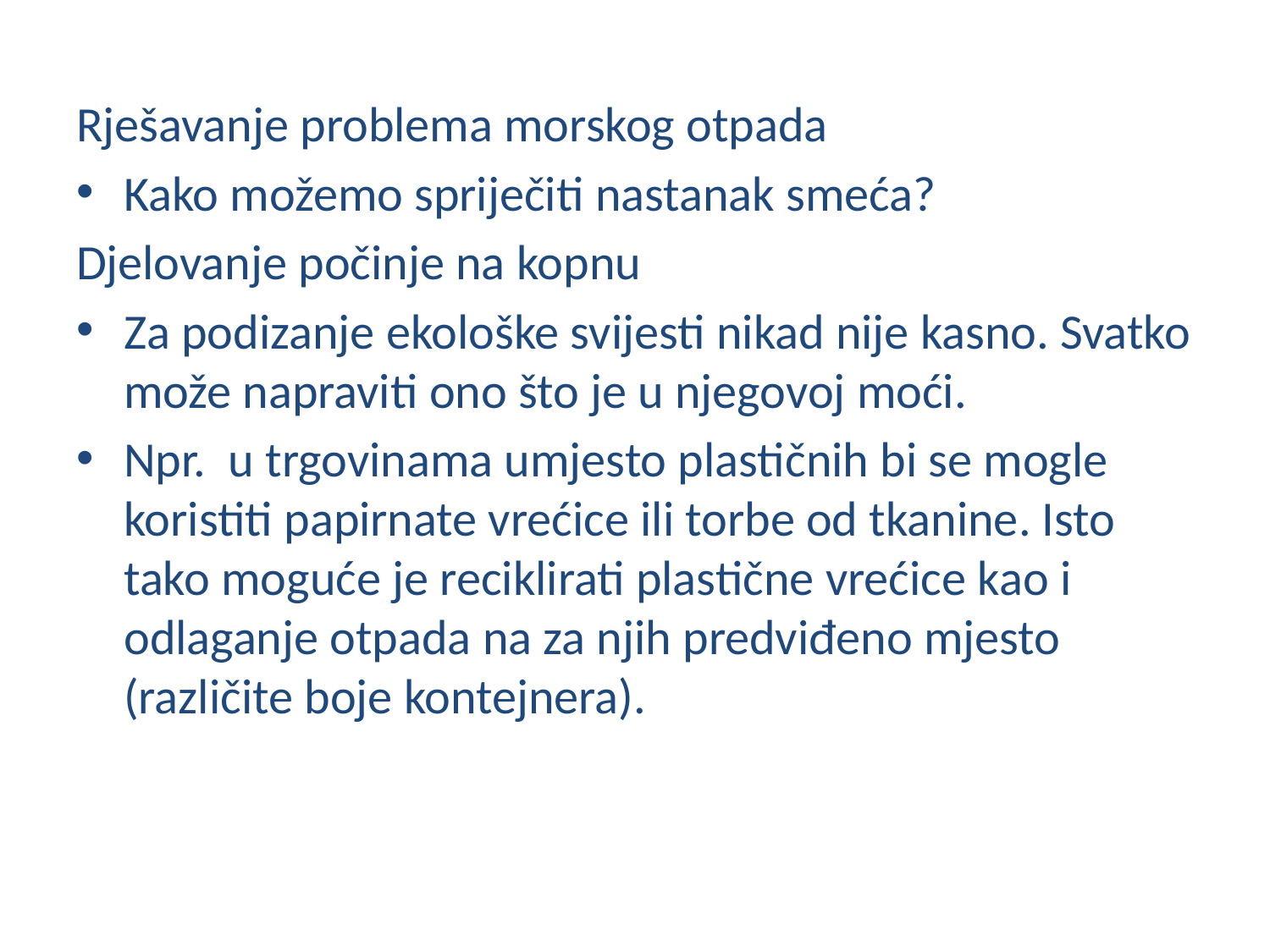

Rješavanje problema morskog otpada
Kako možemo spriječiti nastanak smeća?
Djelovanje počinje na kopnu
Za podizanje ekološke svijesti nikad nije kasno. Svatko može napraviti ono što je u njegovoj moći.
Npr.  u trgovinama umjesto plastičnih bi se mogle koristiti papirnate vrećice ili torbe od tkanine. Isto tako moguće je reciklirati plastične vrećice kao i odlaganje otpada na za njih predviđeno mjesto (različite boje kontejnera).